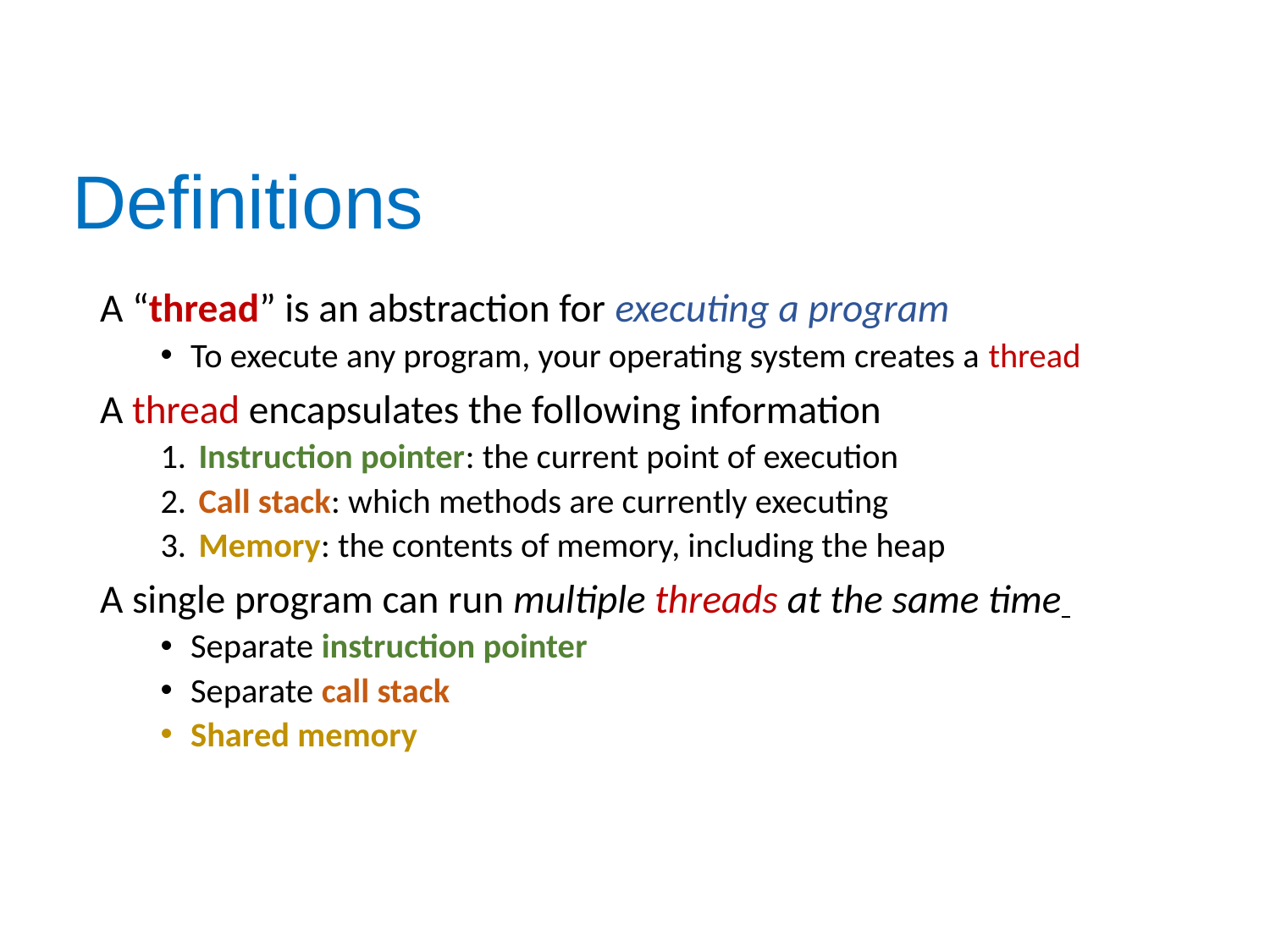

# Definitions
A “thread” is an abstraction for executing a program
To execute any program, your operating system creates a thread
A thread encapsulates the following information
 Instruction pointer: the current point of execution
 Call stack: which methods are currently executing
 Memory: the contents of memory, including the heap
A single program can run multiple threads at the same time
Separate instruction pointer
Separate call stack
Shared memory